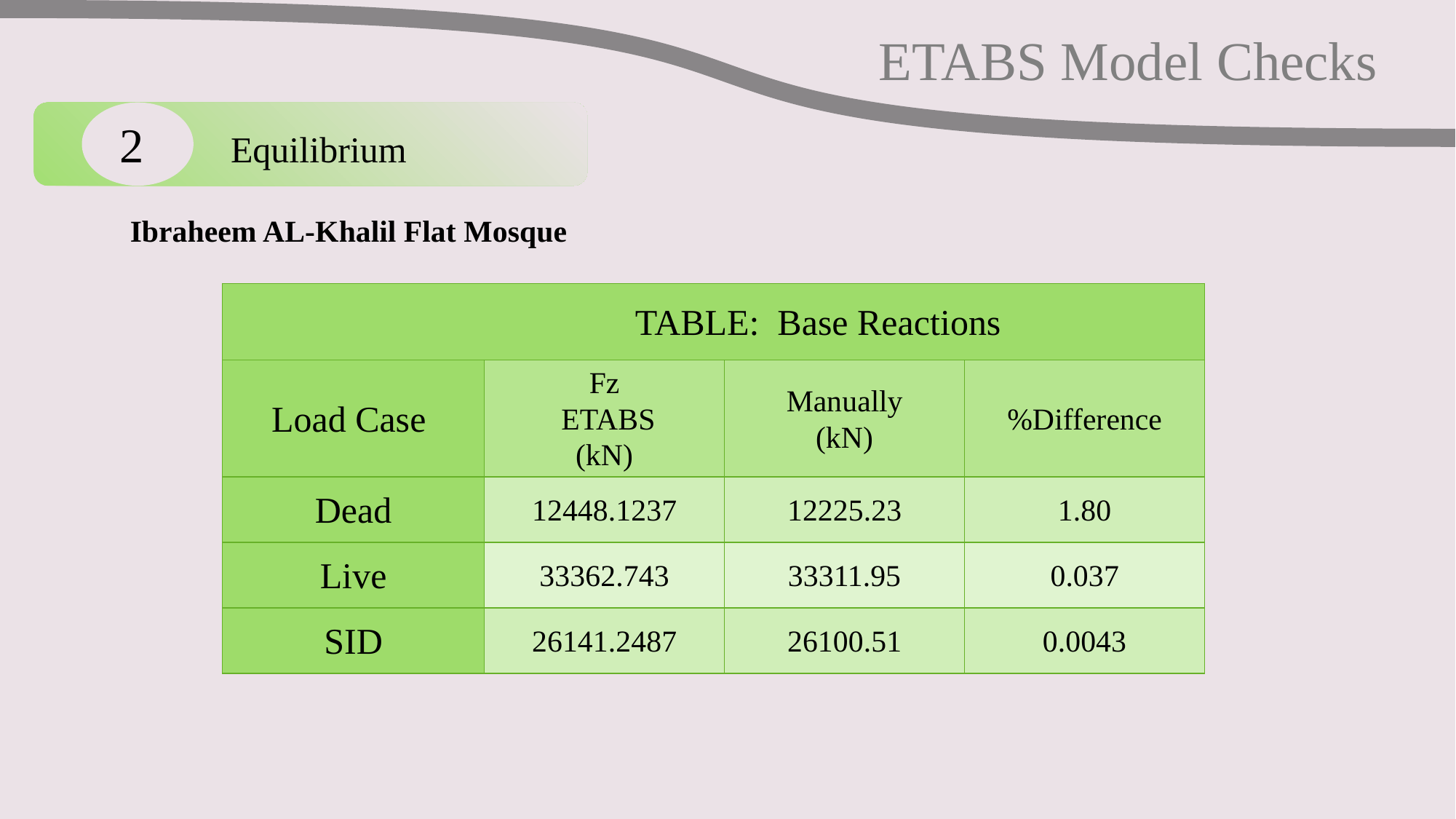

ETABS Model Checks

2              Equilibrium
Ibraheem AL-Khalil Flat Mosque

| TABLE: Base Reactions |  |  |  |
| --- | --- | --- | --- |
| Load Case | Fz ETABS (kN) | Manually (kN) | %Difference |
| Dead | 12448.1237 | 12225.23 | 1.80 |
| Live | 33362.743 | 33311.95 | 0.037 |
| SID | 26141.2487 | 26100.51 | 0.0043 |